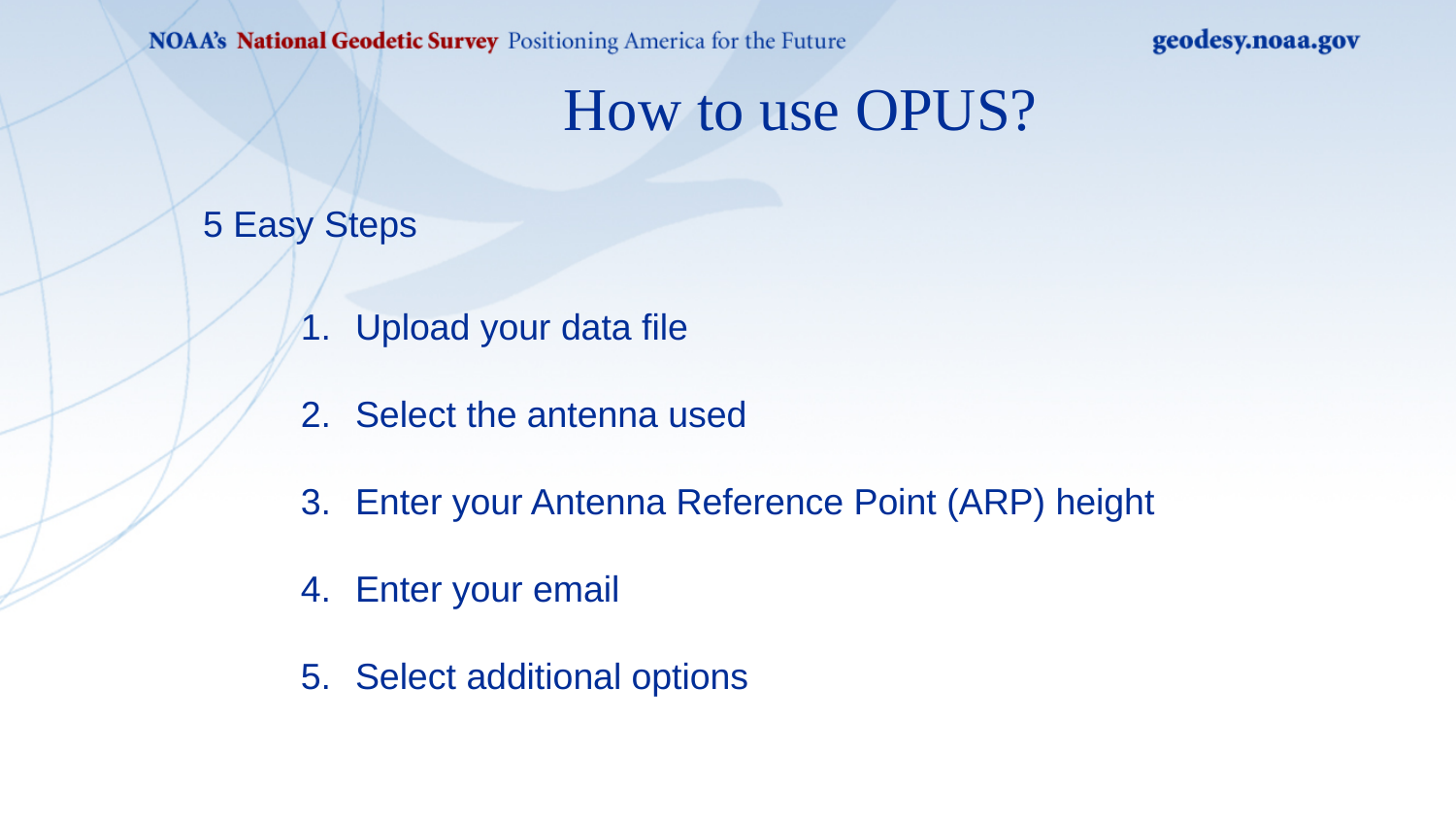

How to use OPUS?
5 Easy Steps
Upload your data file

Select the antenna used

Enter your Antenna Reference Point (ARP) height

Enter your email

Select additional options